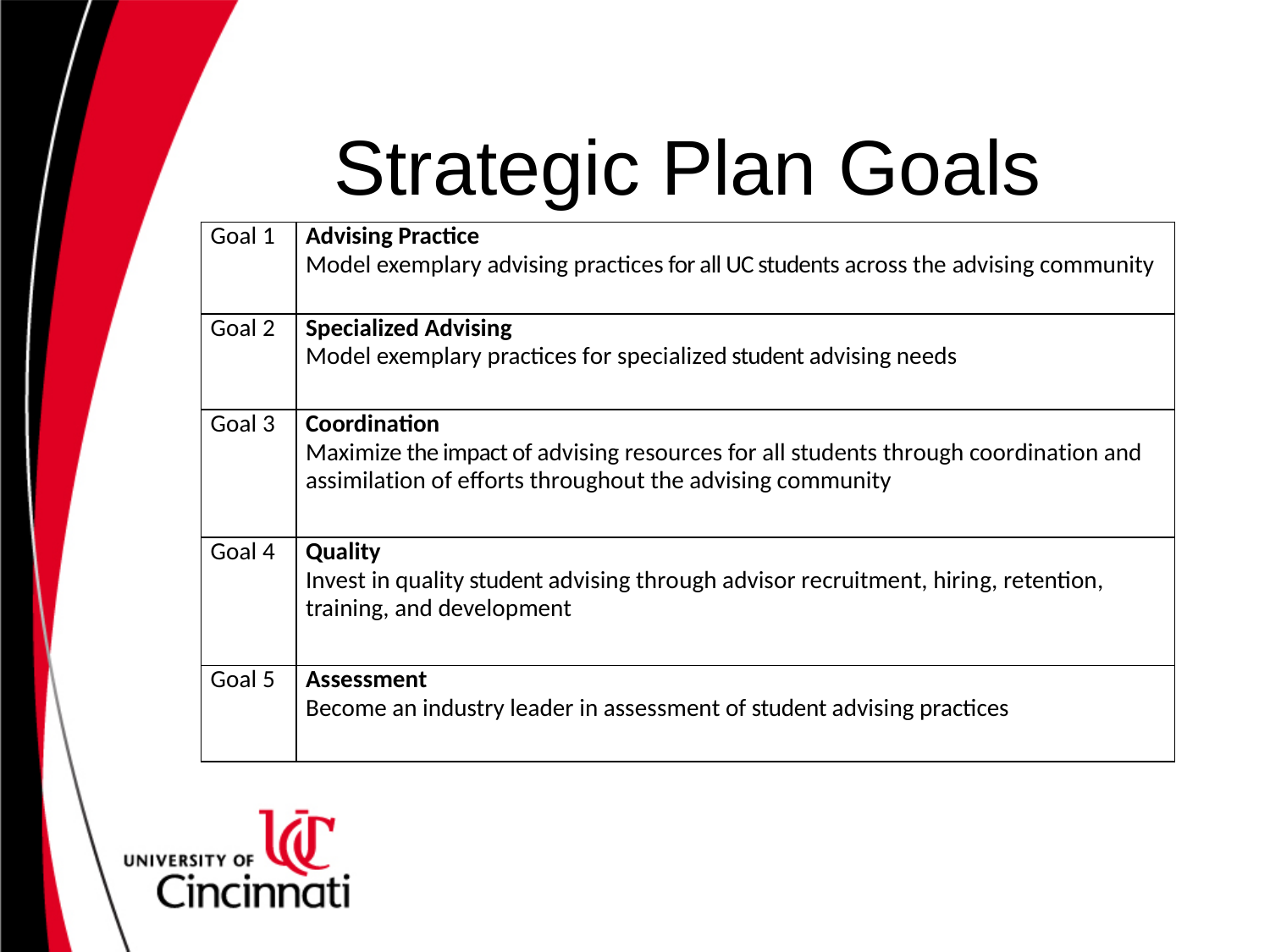

# Strategic Plan Goals
| Goal 1 | Advising Practice Model exemplary advising practices for all UC students across the advising community |
| --- | --- |
| Goal 2 | Specialized Advising Model exemplary practices for specialized student advising needs |
| Goal 3 | Coordination Maximize the impact of advising resources for all students through coordination and assimilation of efforts throughout the advising community |
| Goal 4 | Quality Invest in quality student advising through advisor recruitment, hiring, retention, training, and development |
| Goal 5 | Assessment Become an industry leader in assessment of student advising practices |